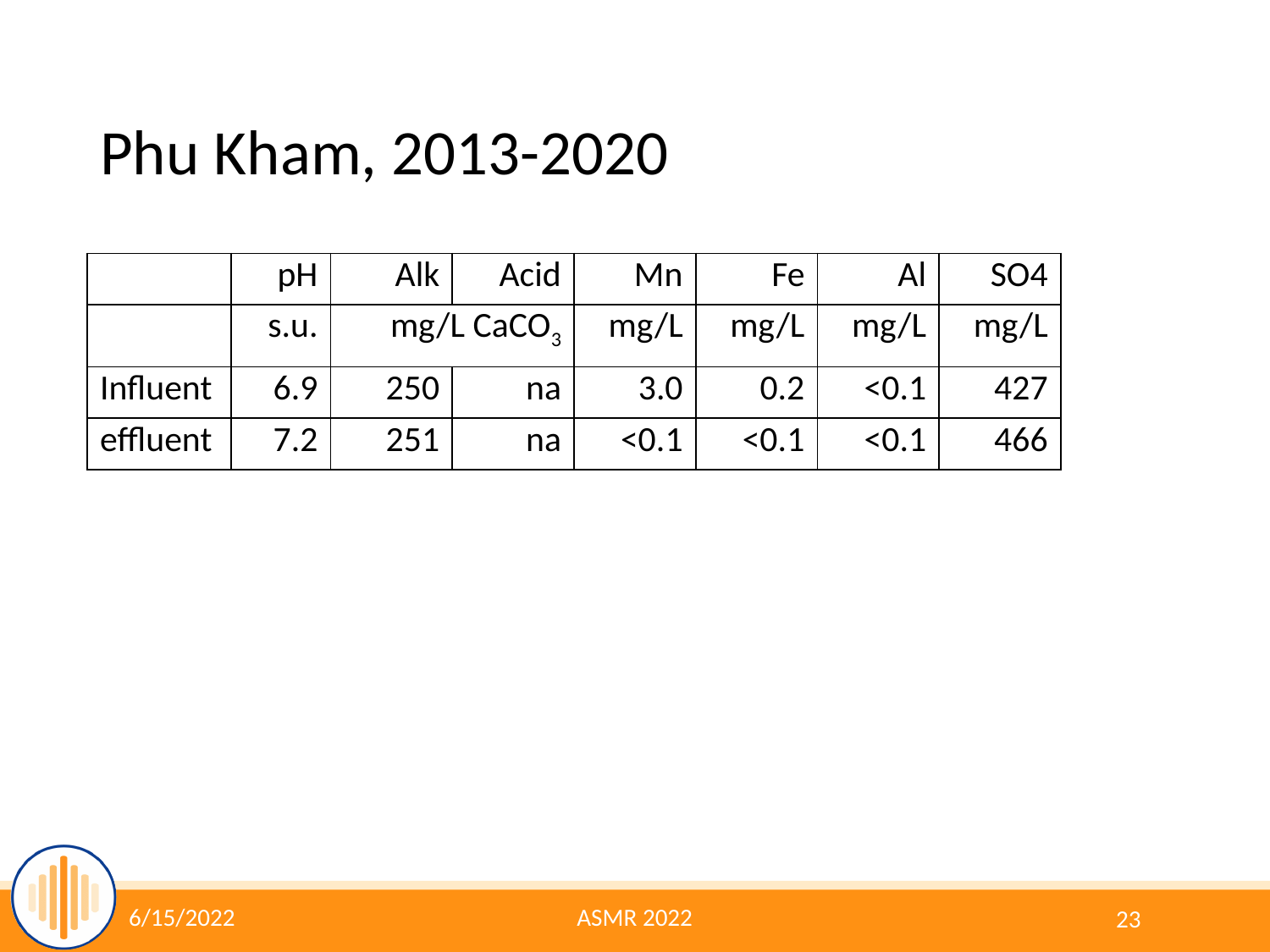

# Phu Kham, 2013-2020
|  | pH | Alk | Acid | Mn | Fe | Al | SO4 |
| --- | --- | --- | --- | --- | --- | --- | --- |
|  | s.u. | mg/L CaCO3 |  | mg/L | mg/L | mg/L | mg/L |
| Influent | 6.9 | 250 | na | 3.0 | 0.2 | <0.1 | 427 |
| effluent | 7.2 | 251 | na | <0.1 | <0.1 | <0.1 | 466 |